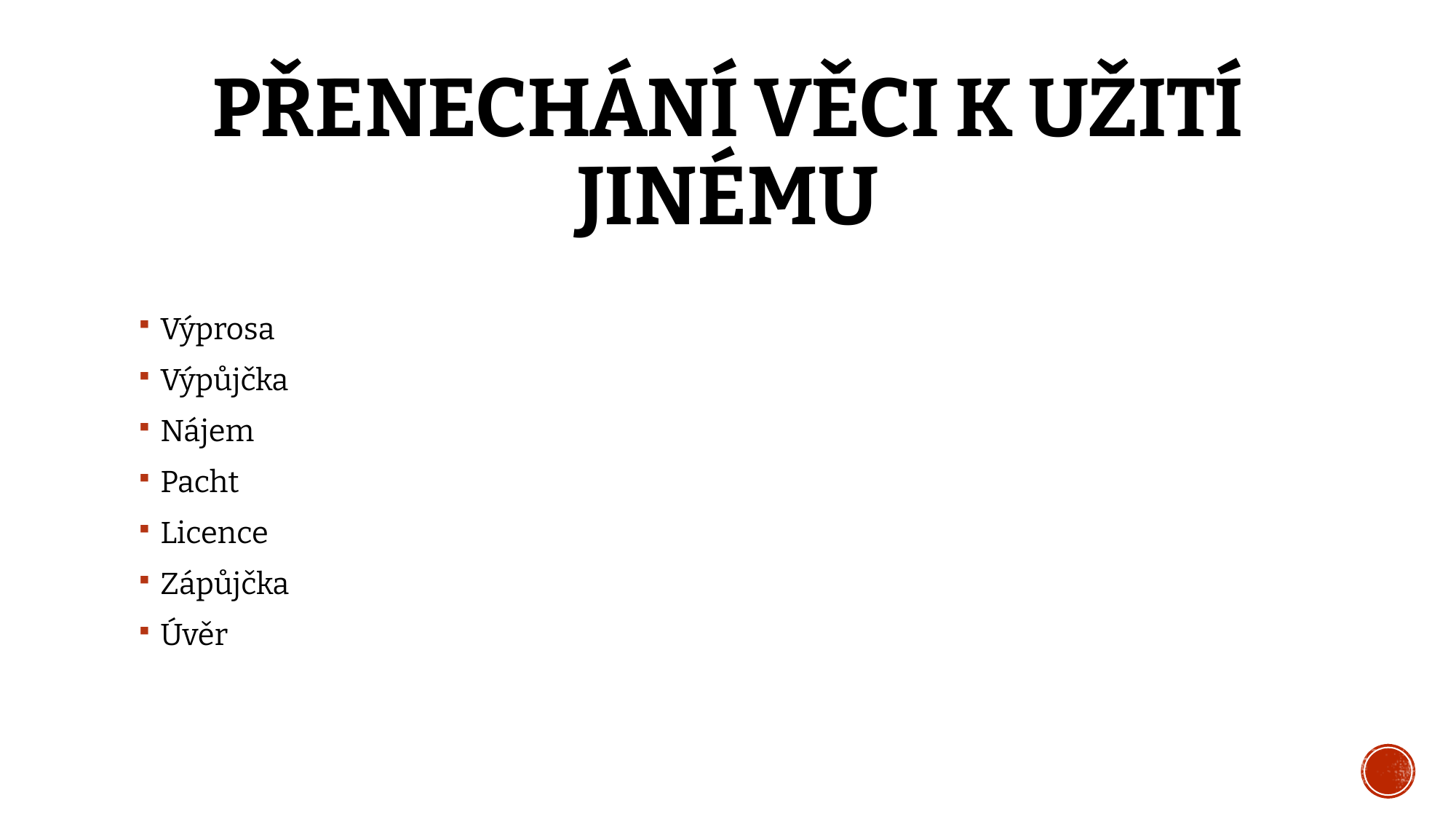

# Přenechání věci k užití jinému

Výprosa
Výpůjčka
Nájem
Pacht
Licence
Zápůjčka
Úvěr